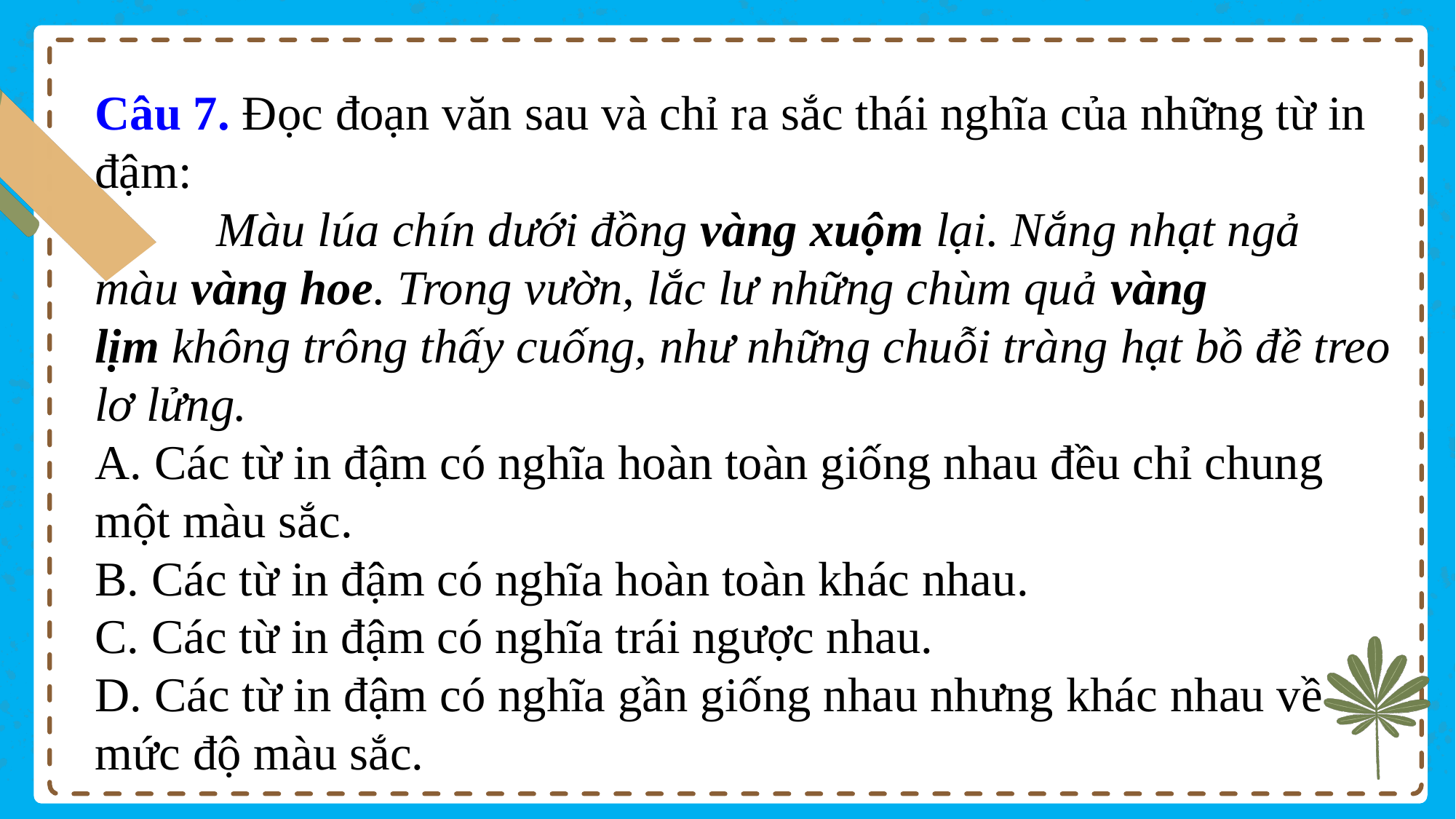

Câu 7. Đọc đoạn văn sau và chỉ ra sắc thái nghĩa của những từ in đậm:
          Màu lúa chín dưới đồng vàng xuộm lại. Nắng nhạt ngả màu vàng hoe. Trong vườn, lắc lư những chùm quả vàng lịm không trông thấy cuống, như những chuỗi tràng hạt bồ đề treo lơ lửng.
A. Các từ in đậm có nghĩa hoàn toàn giống nhau đều chỉ chung một màu sắc.
B. Các từ in đậm có nghĩa hoàn toàn khác nhau.
C. Các từ in đậm có nghĩa trái ngược nhau.
D. Các từ in đậm có nghĩa gần giống nhau nhưng khác nhau về mức độ màu sắc.